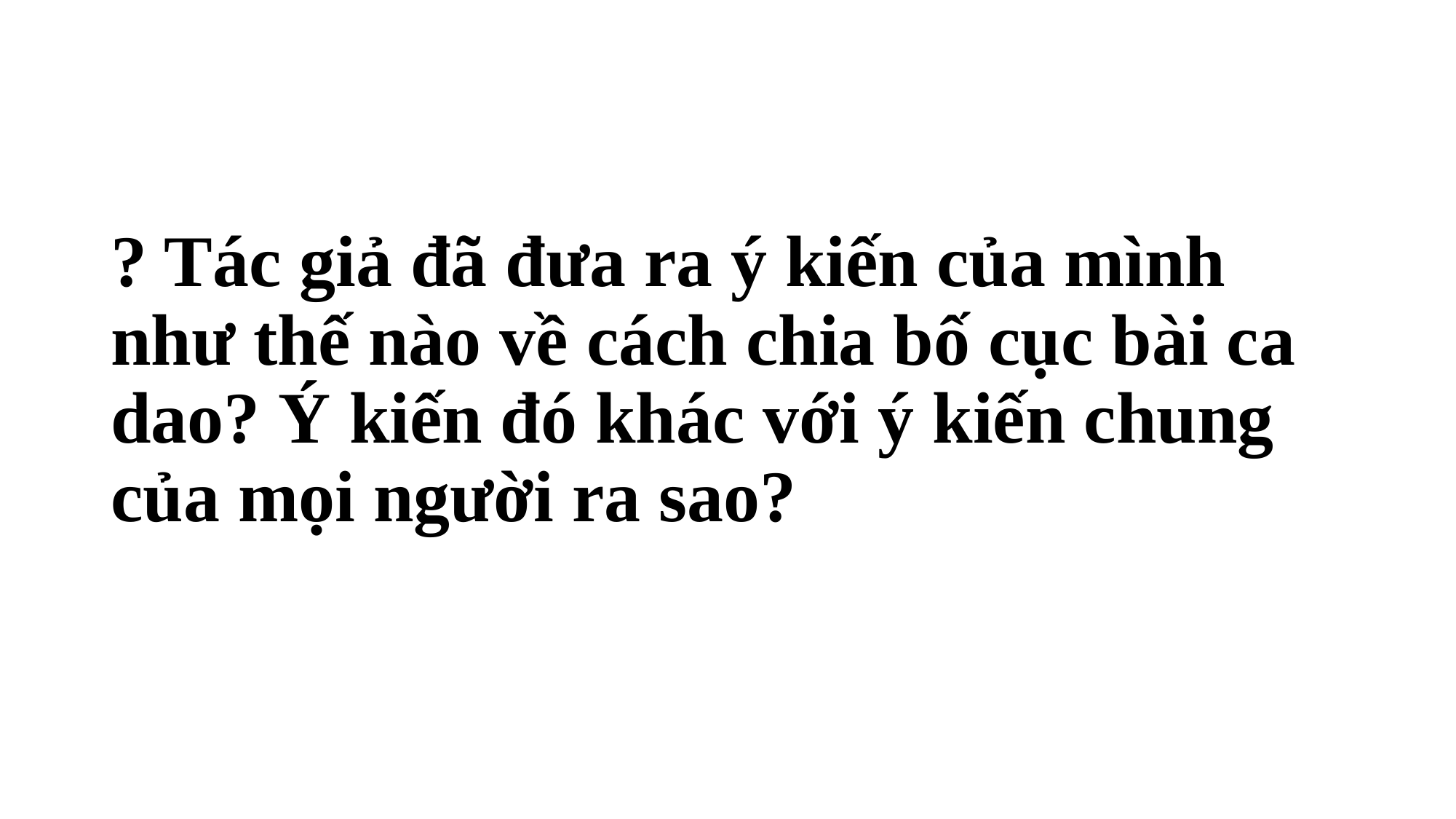

? Tác giả đã đưa ra ý kiến của mình như thế nào về cách chia bố cục bài ca dao? Ý kiến đó khác với ý kiến chung của mọi người ra sao?